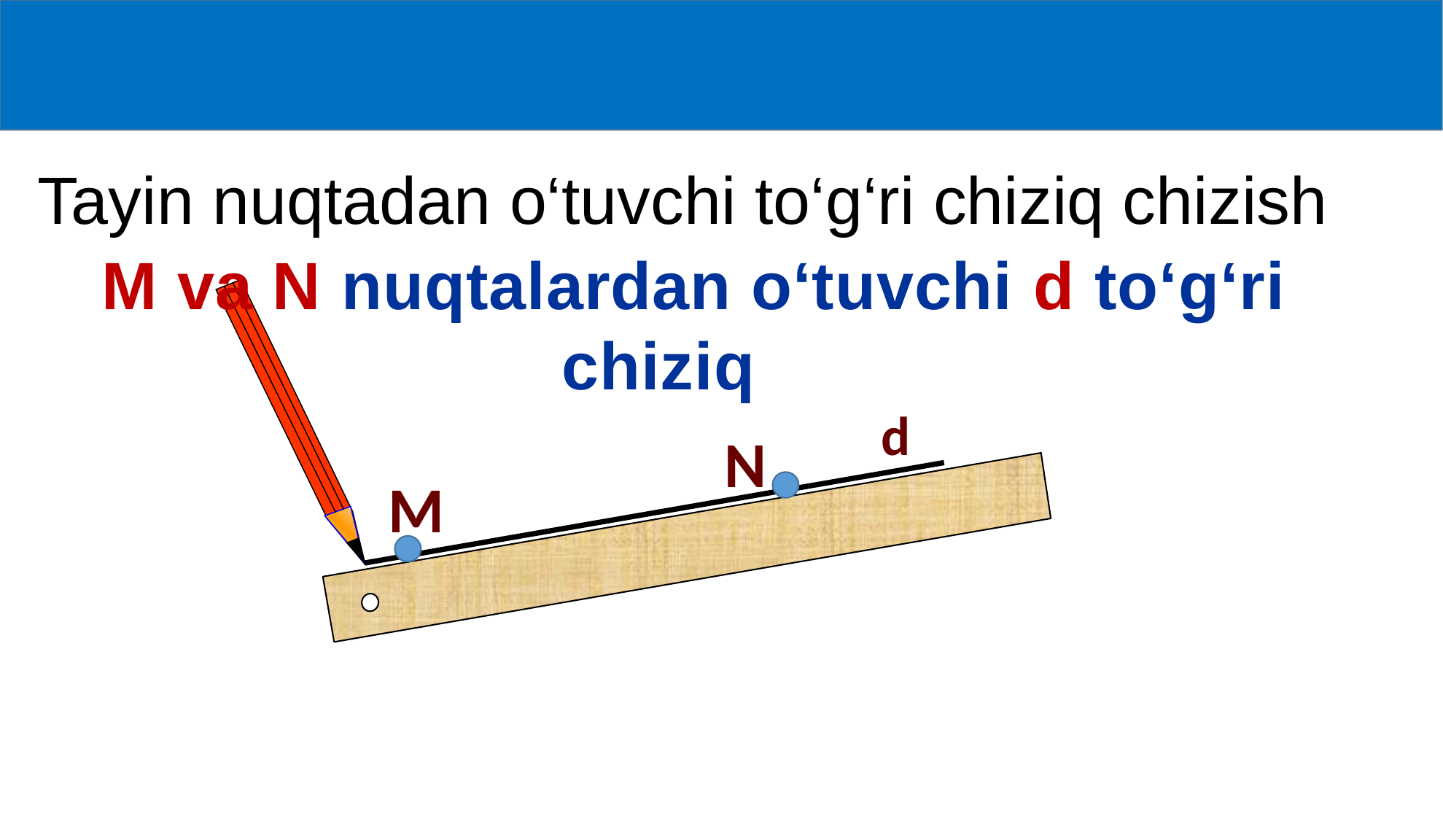

Tayin nuqtadan o‘tuvchi to‘g‘ri chiziq chizish
 M va N nuqtalardan o‘tuvchi d to‘g‘ri chiziq

d
N
M